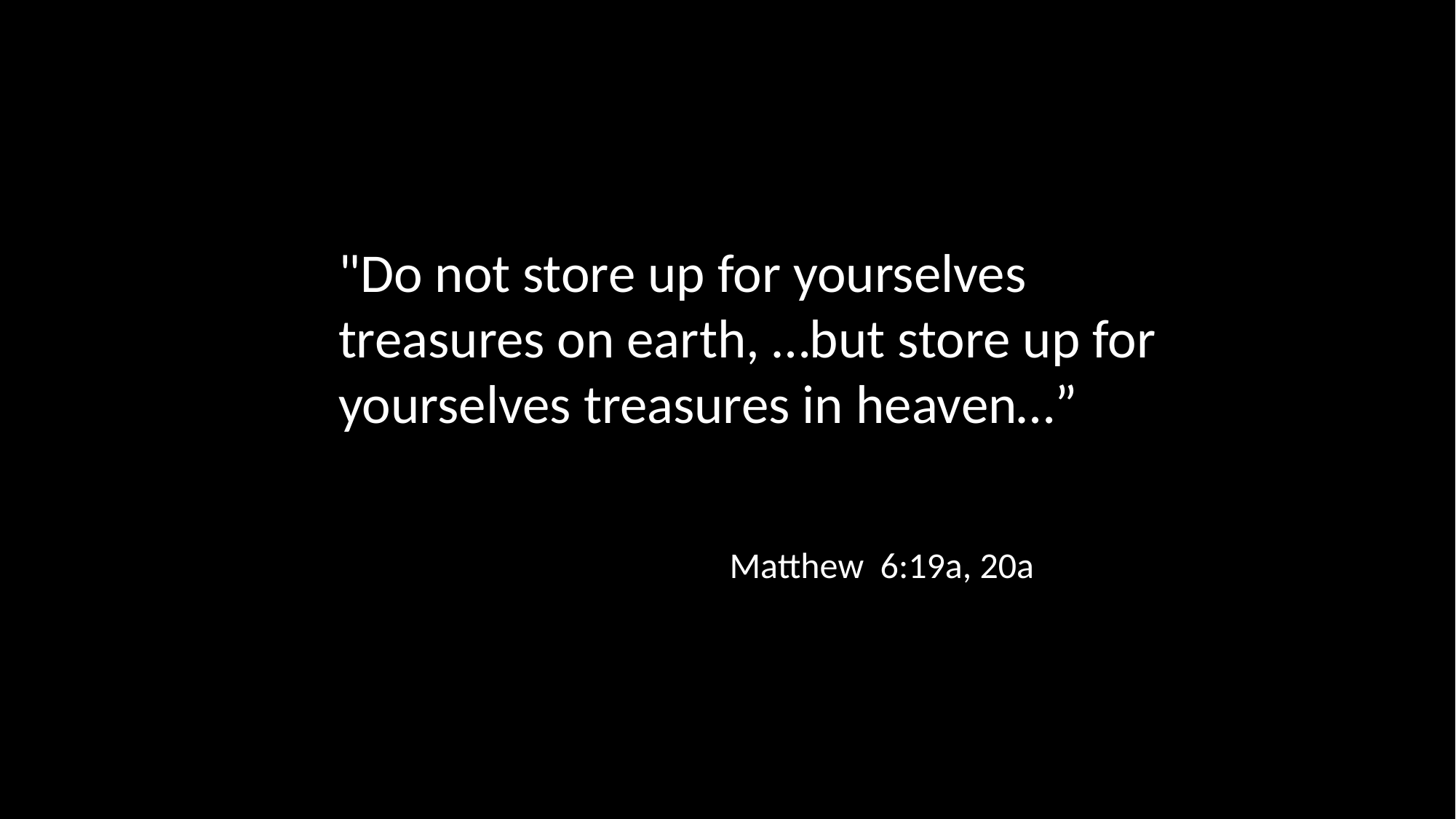

"Do not store up for yourselves treasures on earth, …but store up for yourselves treasures in heaven…”
Matthew  6:19a, 20a